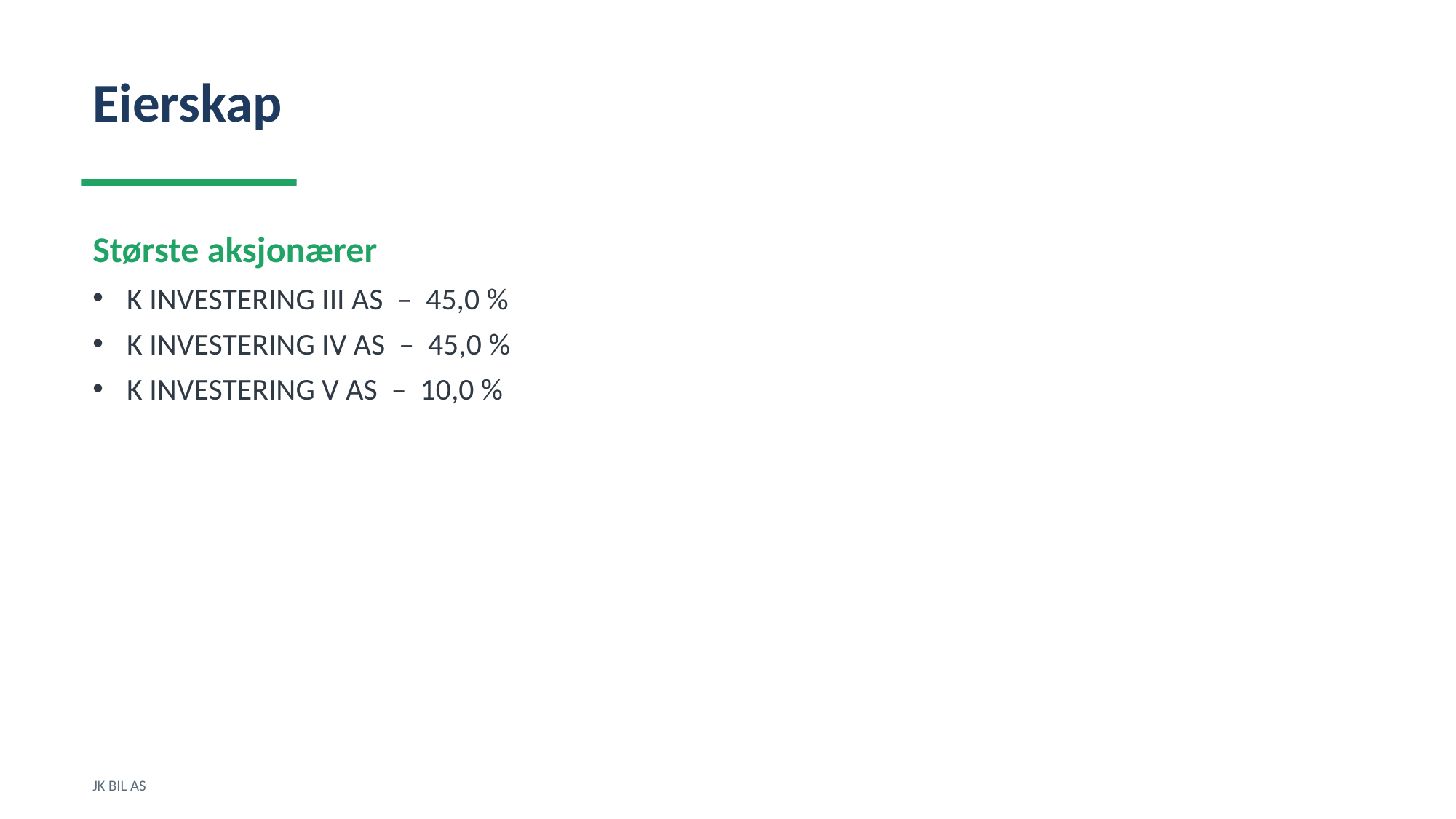

Eierskap

Største aksjonærer
K INVESTERING III AS  –  45,0 %
K INVESTERING IV AS  –  45,0 %
K INVESTERING V AS  –  10,0 %
JK BIL AS